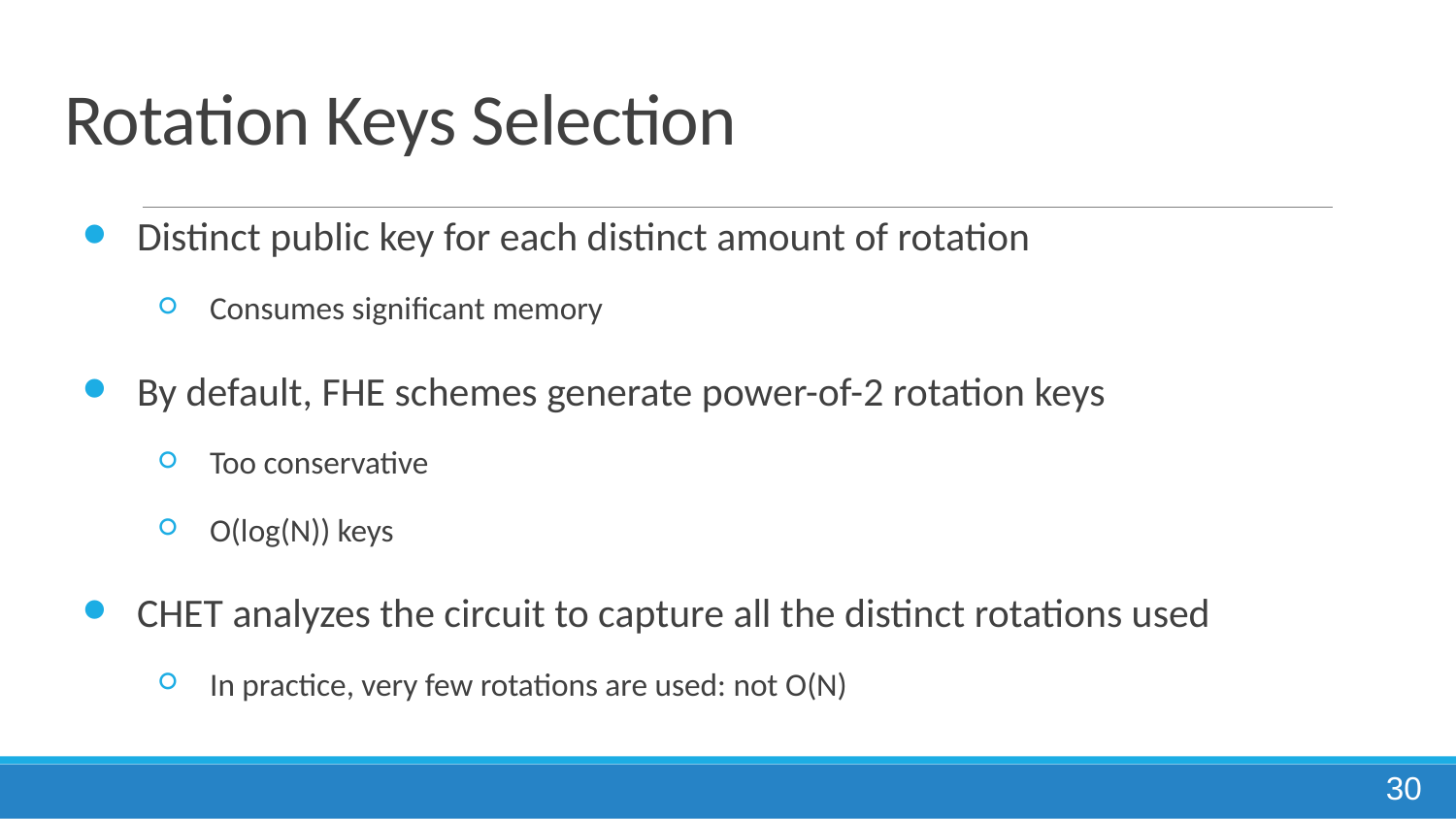

# Rotation Keys Selection
Distinct public key for each distinct amount of rotation
Consumes significant memory

By default, FHE schemes generate power-of-2 rotation keys
Too conservative
O(log(N)) keys

CHET analyzes the circuit to capture all the distinct rotations used
In practice, very few rotations are used: not O(N)
30